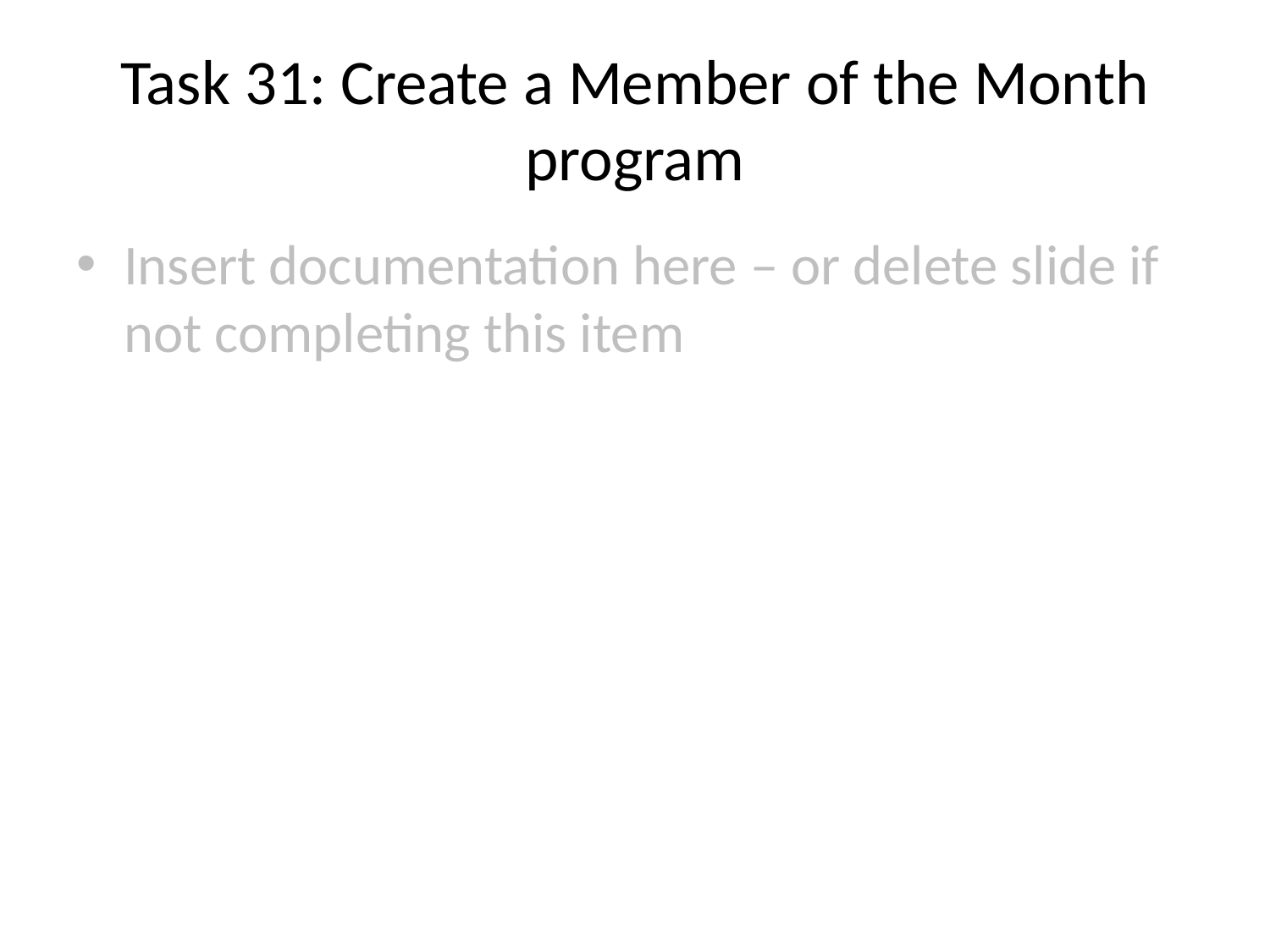

# Task 31: Create a Member of the Month program
Insert documentation here – or delete slide if not completing this item